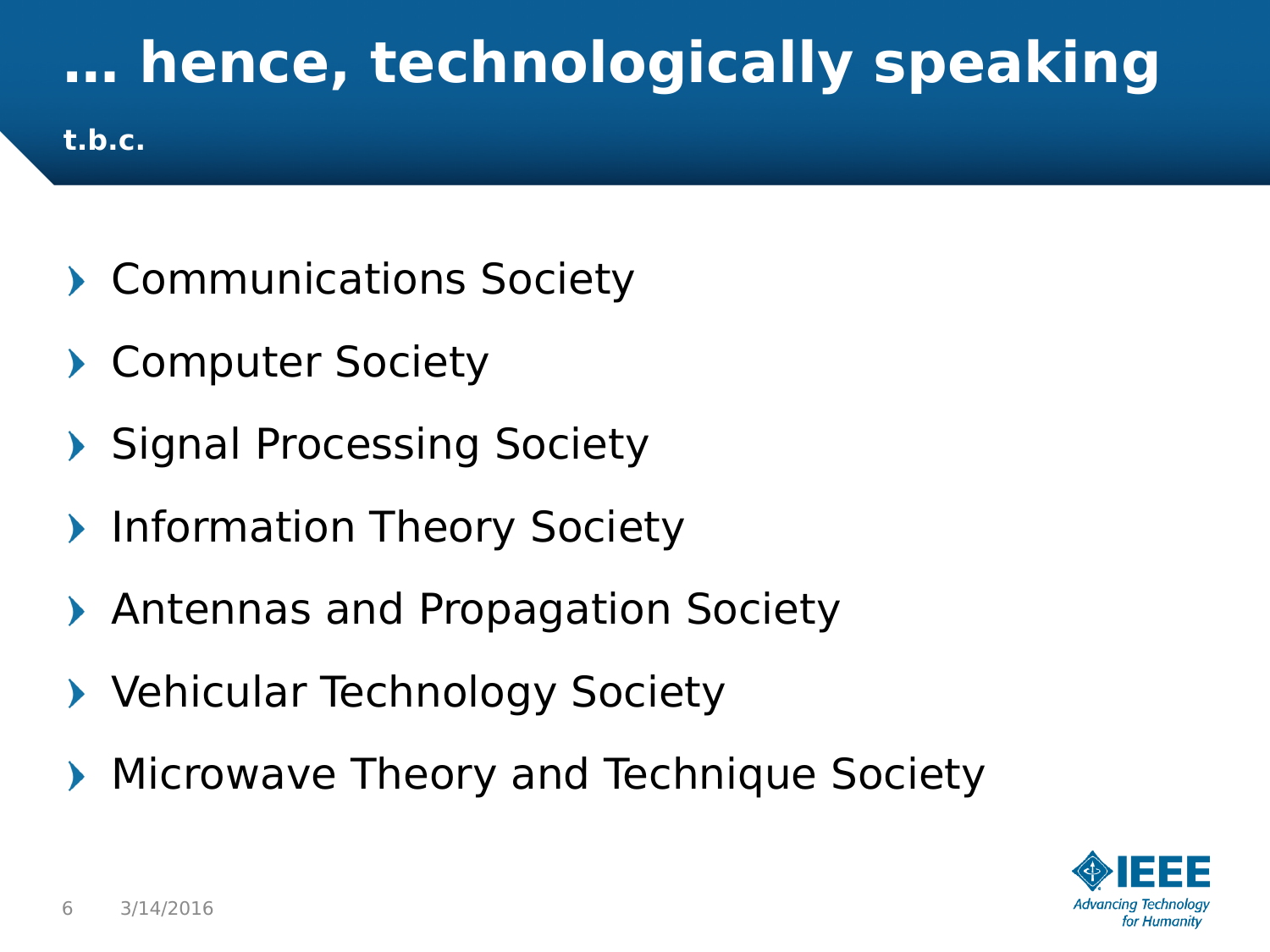

# … hence, technologically speaking t.b.c.
Communications Society
Computer Society
Signal Processing Society
Information Theory Society
Antennas and Propagation Society
Vehicular Technology Society
Microwave Theory and Technique Society
2018 …
6
3/14/2016